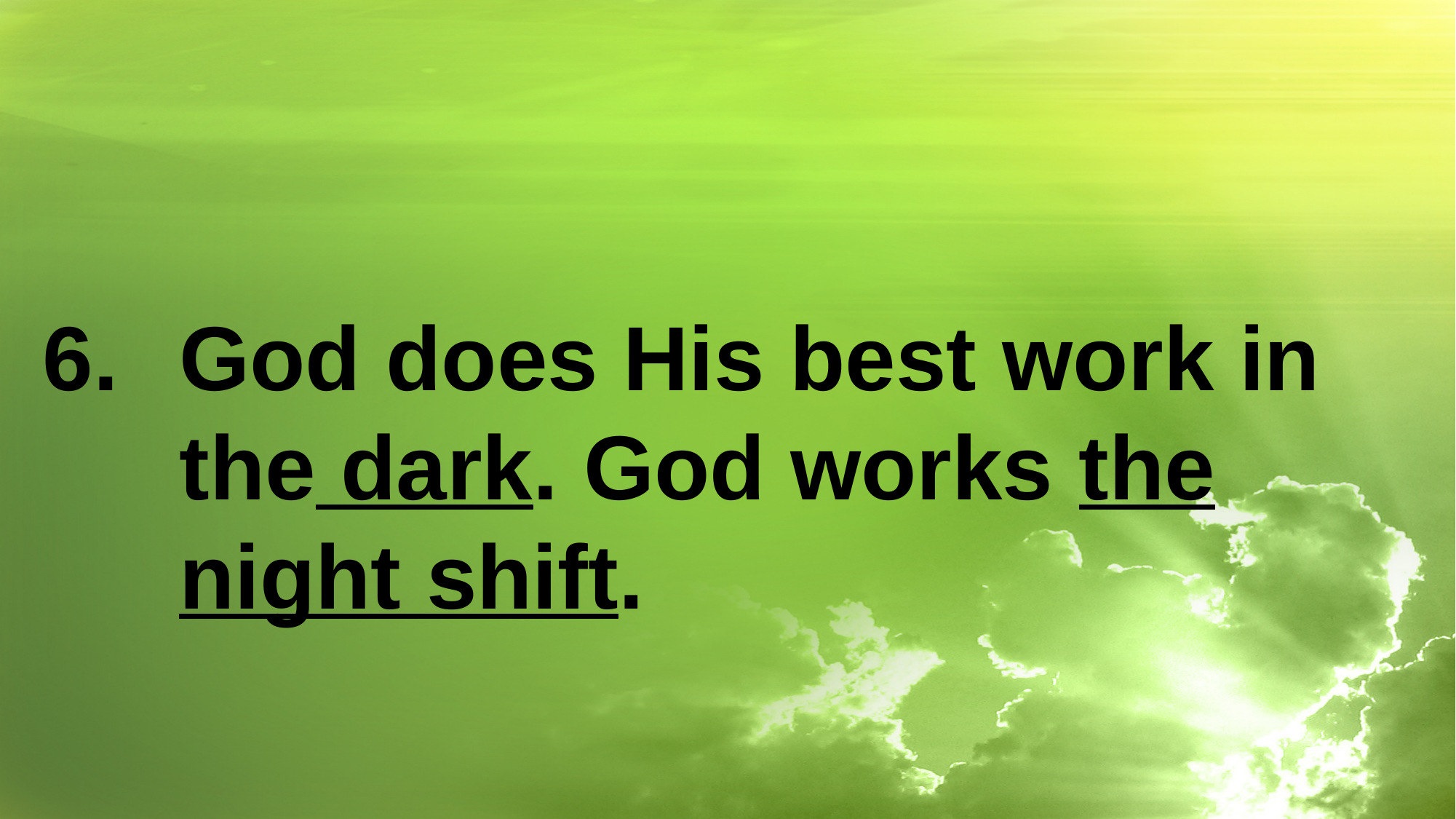

God does His best work in the dark. God works the night shift.